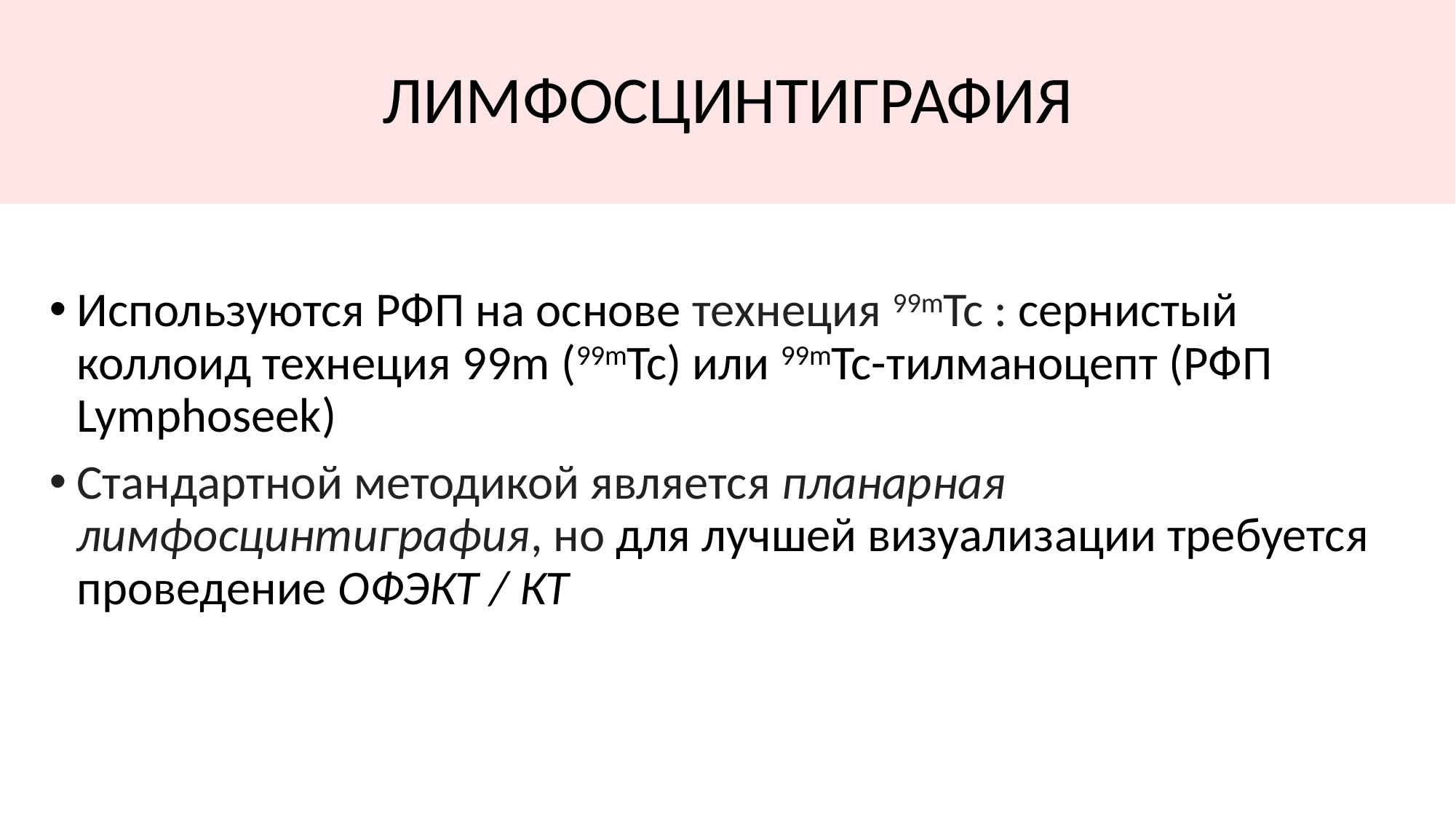

# ЛИМФОСЦИНТИГРАФИЯ
Используются РФП на основе технеция 99mTc : сернистый	 коллоид технеция 99m (99mTc) или 99mTc-тилманоцепт (РФП Lymphoseek)
Стандартной методикой является планарная лимфосцинтиграфия, но для лучшей визуализации требуется проведение ОФЭКТ / КТ